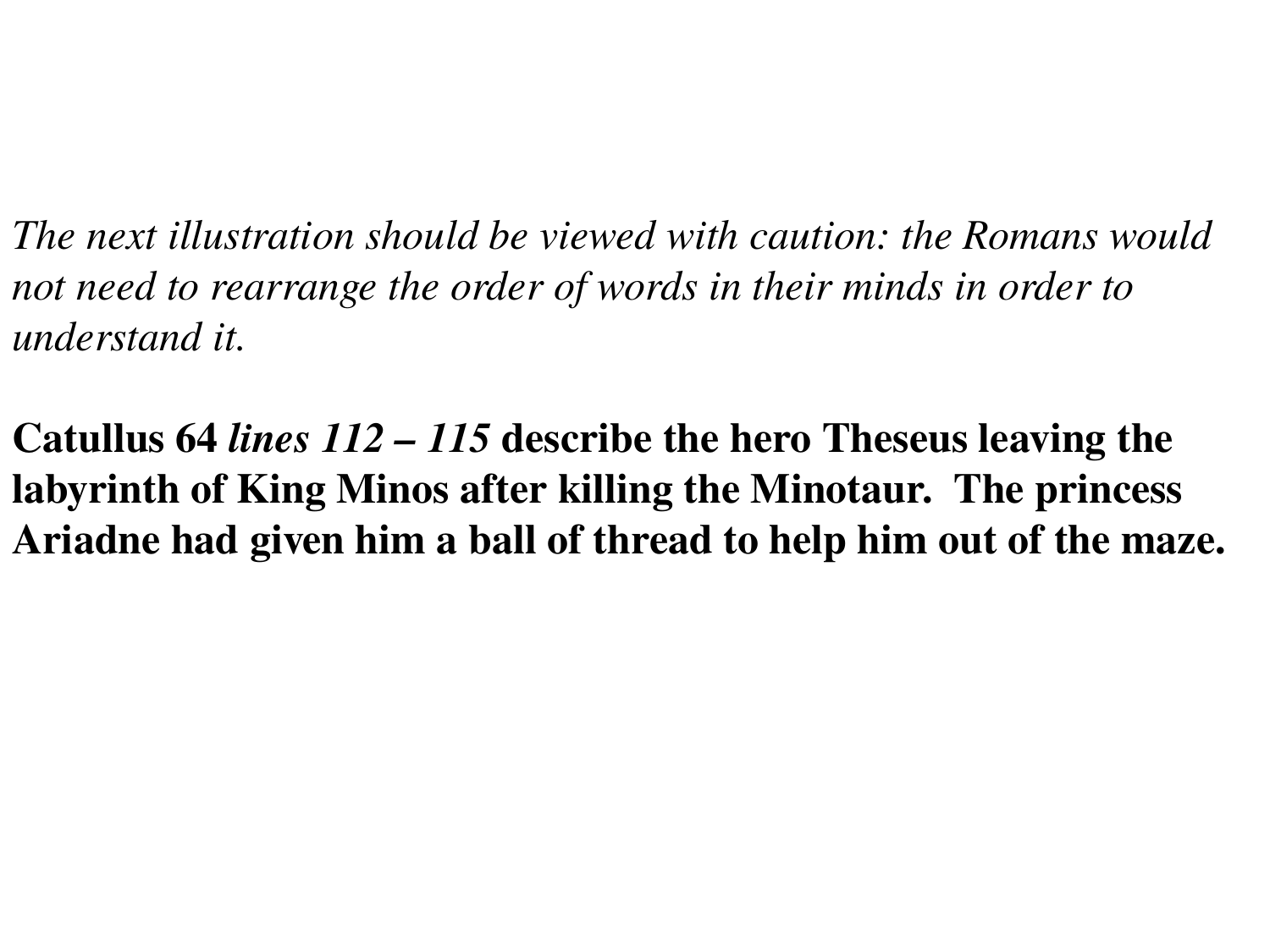

The next illustration should be viewed with caution: the Romans would not need to rearrange the order of words in their minds in order to understand it.

Catullus 64 lines 112 – 115 describe the hero Theseus leaving the labyrinth of King Minos after killing the Minotaur.  The princess Ariadne had given him a ball of thread to help him out of the maze.